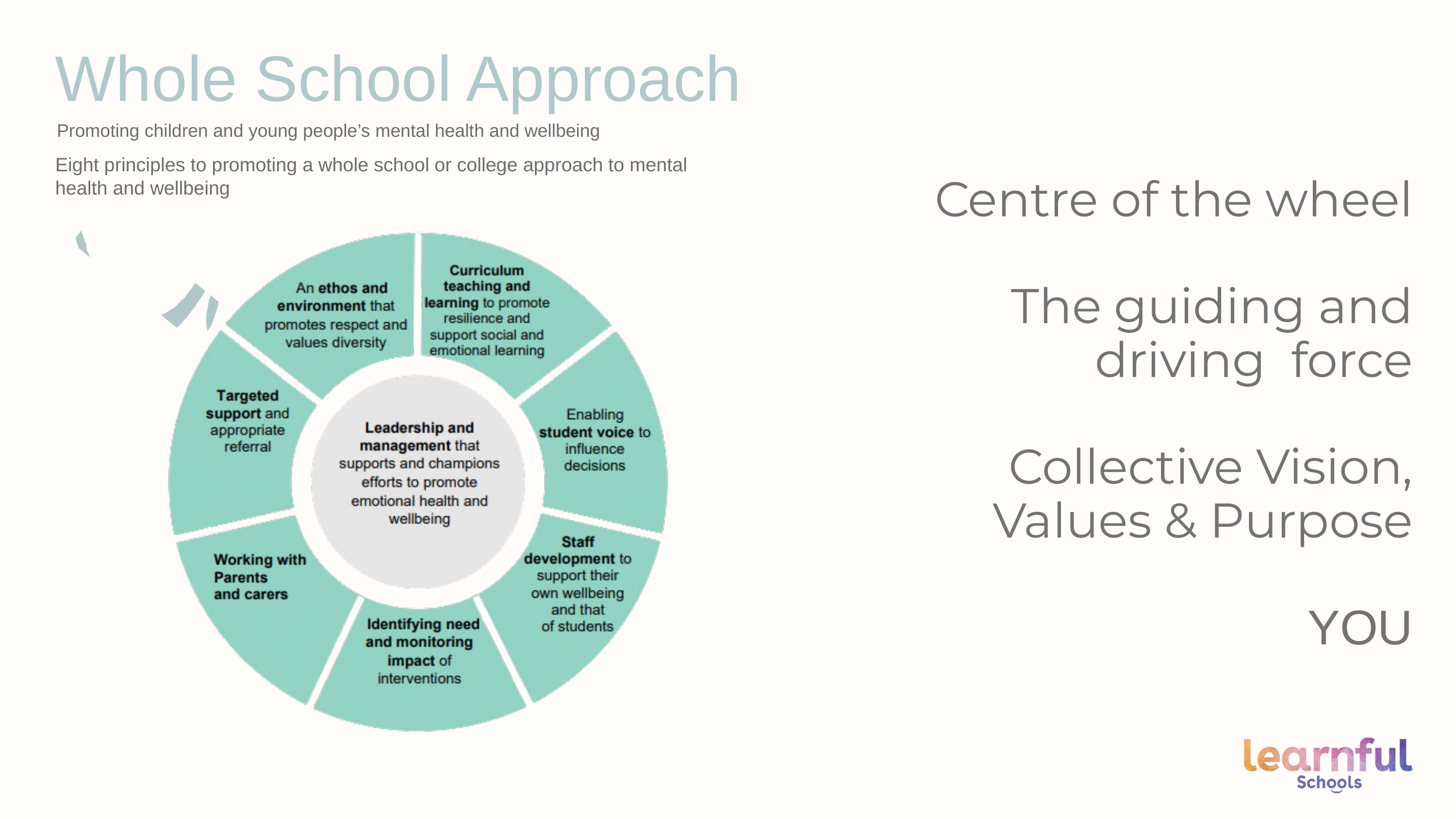

Whole School Approach
Promoting children and young people’s mental health and wellbeing
Eight principles to promoting a whole school or college approach to mental
health and wellbeing
Centre of the wheel

The guiding and driving  force

Collective Vision, Values & Purpose

YOU